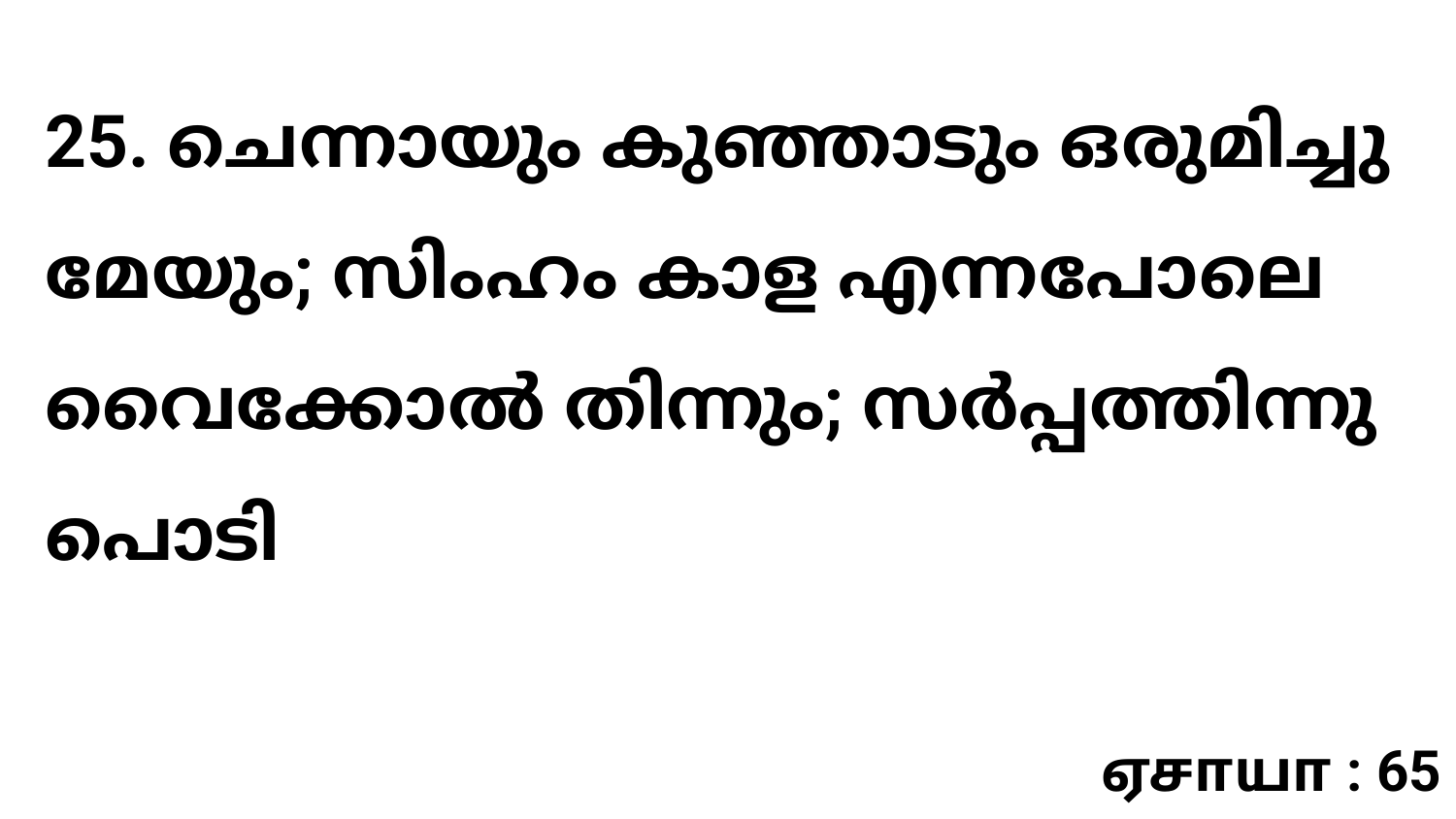

25. ചെന്നായും കുഞ്ഞാടും ഒരുമിച്ചു മേയും; സിംഹം കാള എന്നപോലെ വൈക്കോൽ തിന്നും; സർ‍പ്പത്തിന്നു പൊടി
ஏசாயா : 65